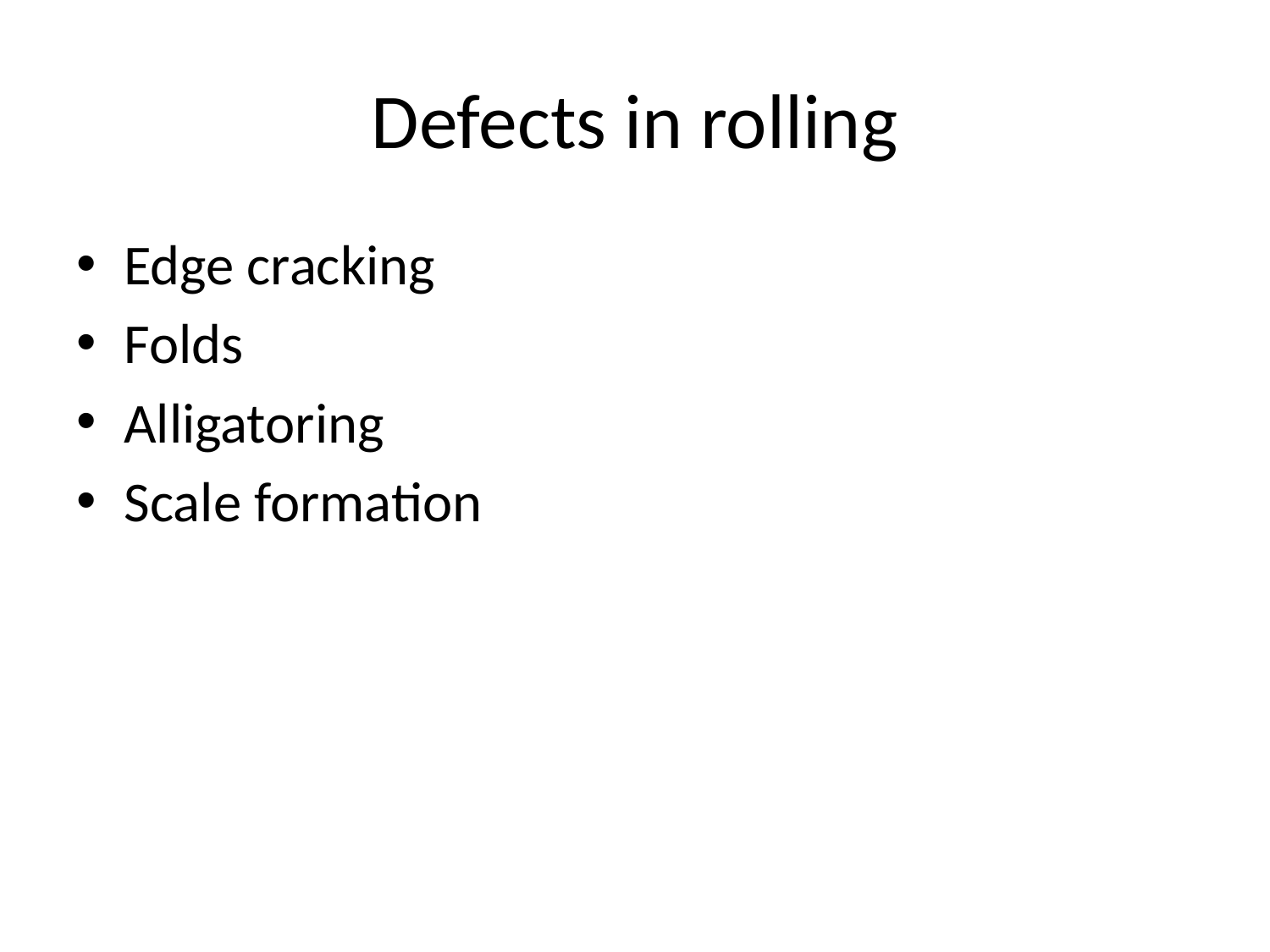

# Defects in rolling
Edge cracking
Folds
Alligatoring
Scale formation